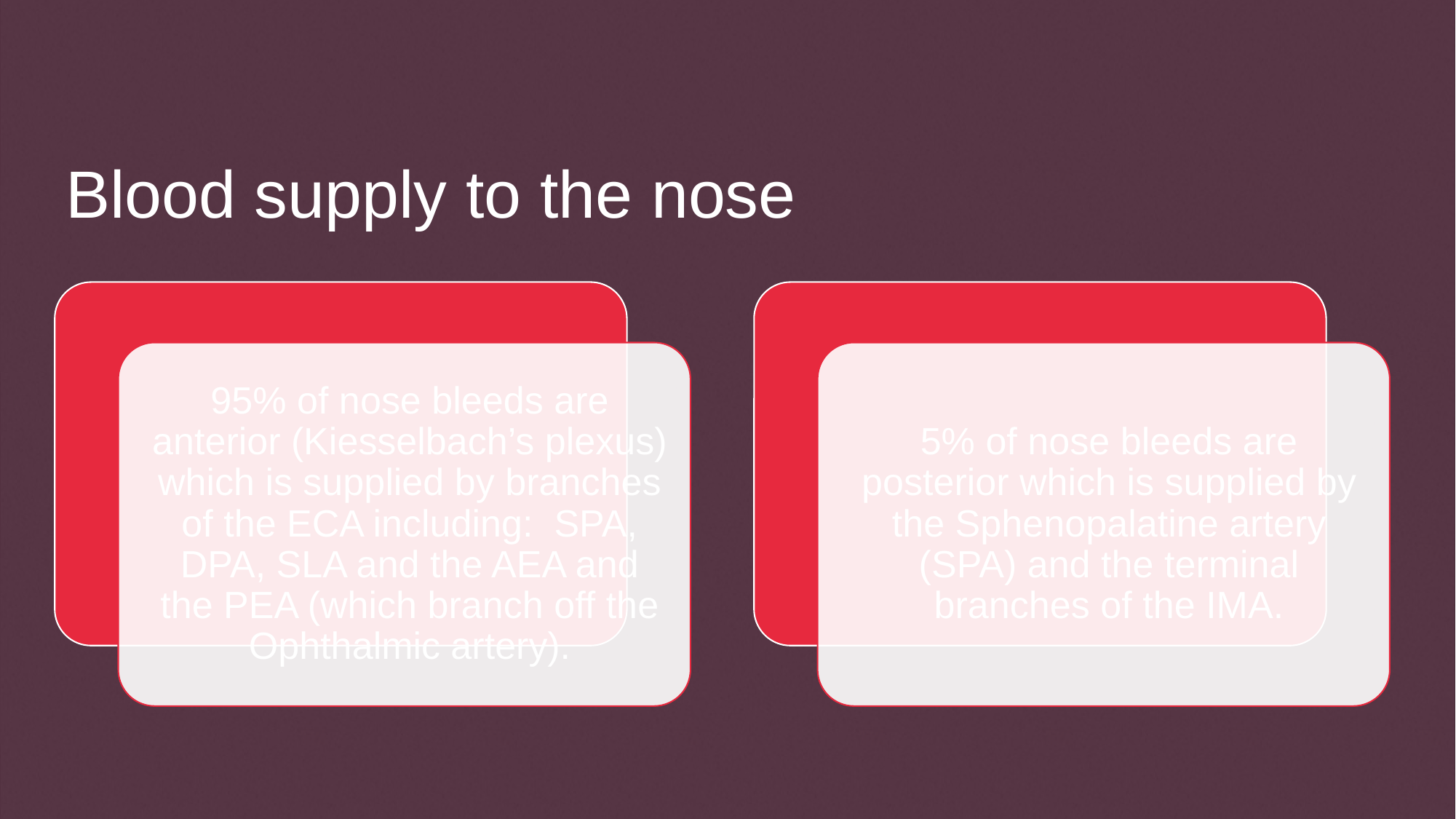

# Blood supply to the nose
95% of nose bleeds are anterior (Kiesselbach’s plexus) which is supplied by branches of the ECA including:  SPA, DPA, SLA and the AEA and the PEA (which branch off the Ophthalmic artery).
5% of nose bleeds are posterior which is supplied by the Sphenopalatine artery (SPA) and the terminal branches of the IMA.